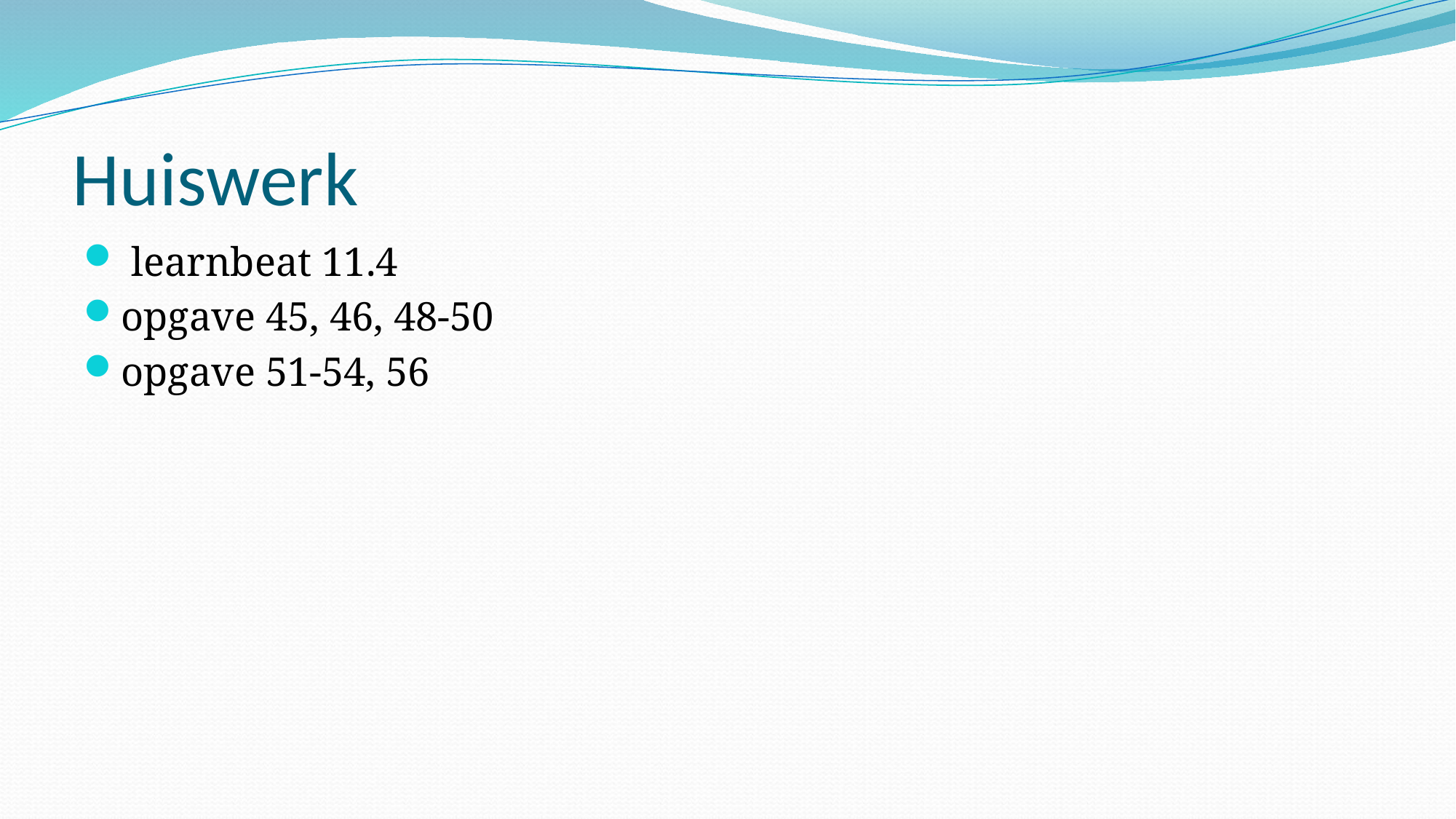

# Huiswerk
 learnbeat 11.4
opgave 45, 46, 48-50
opgave 51-54, 56